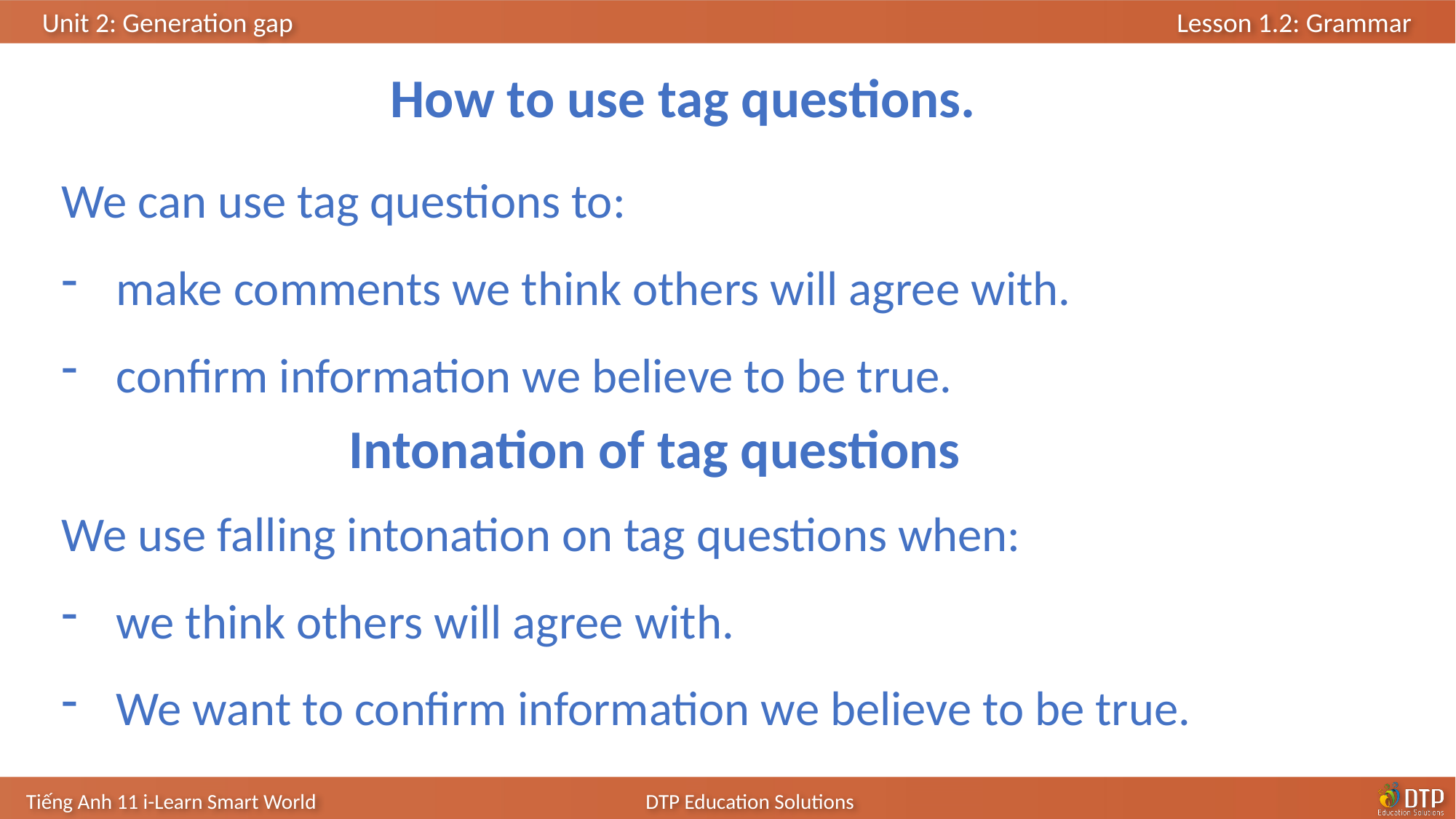

How to use tag questions.
We can use tag questions to:
make comments we think others will agree with.
confirm information we believe to be true.
Intonation of tag questions
We use falling intonation on tag questions when:
we think others will agree with.
We want to confirm information we believe to be true.